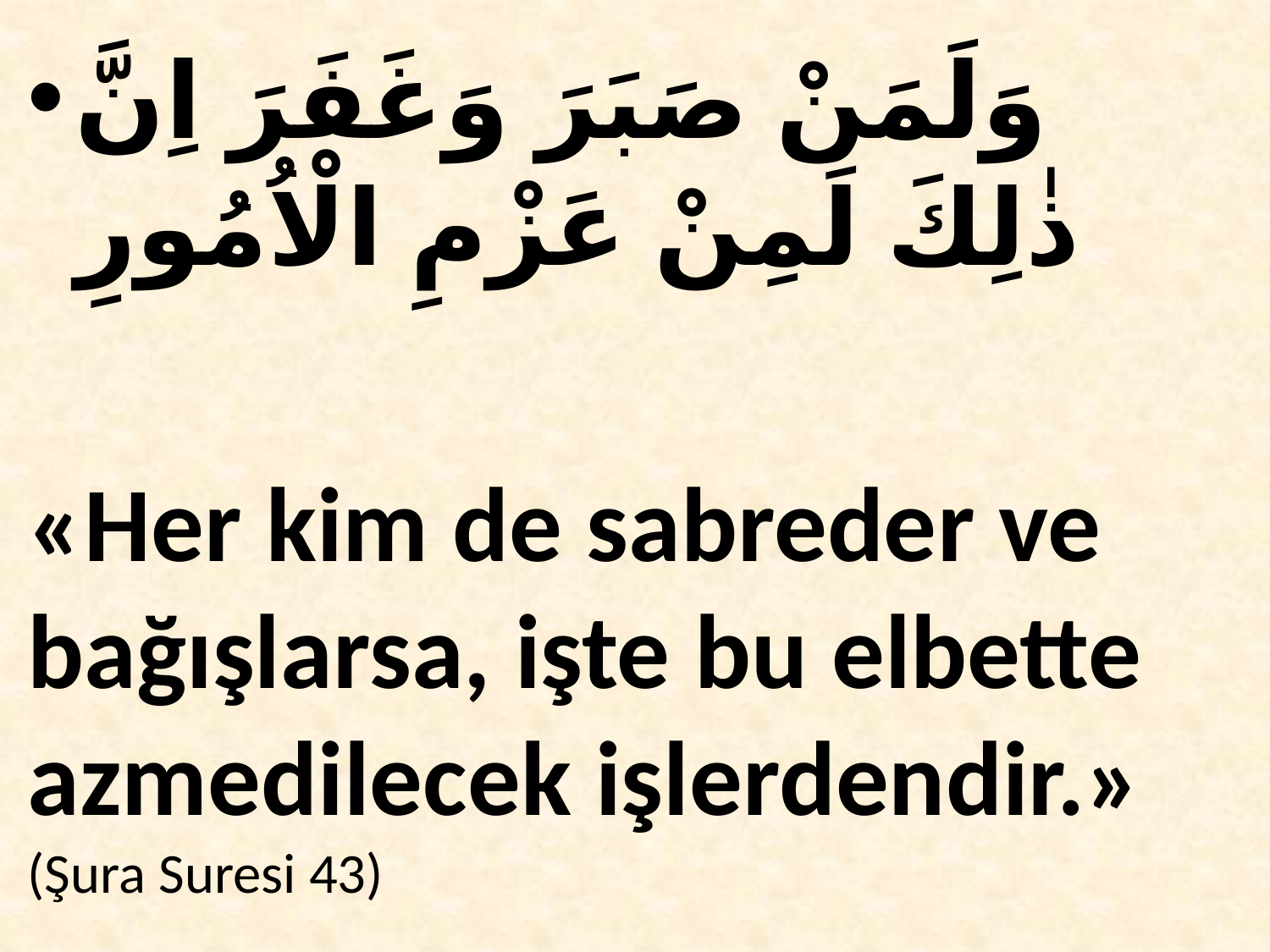

وَلَمَنْ صَبَرَ وَغَفَرَ اِنَّ ذٰلِكَ لَمِنْ عَزْمِ الْاُمُورِ

«Her kim de sabreder ve bağışlarsa, işte bu elbette azmedilecek işlerdendir.» (Şura Suresi 43)